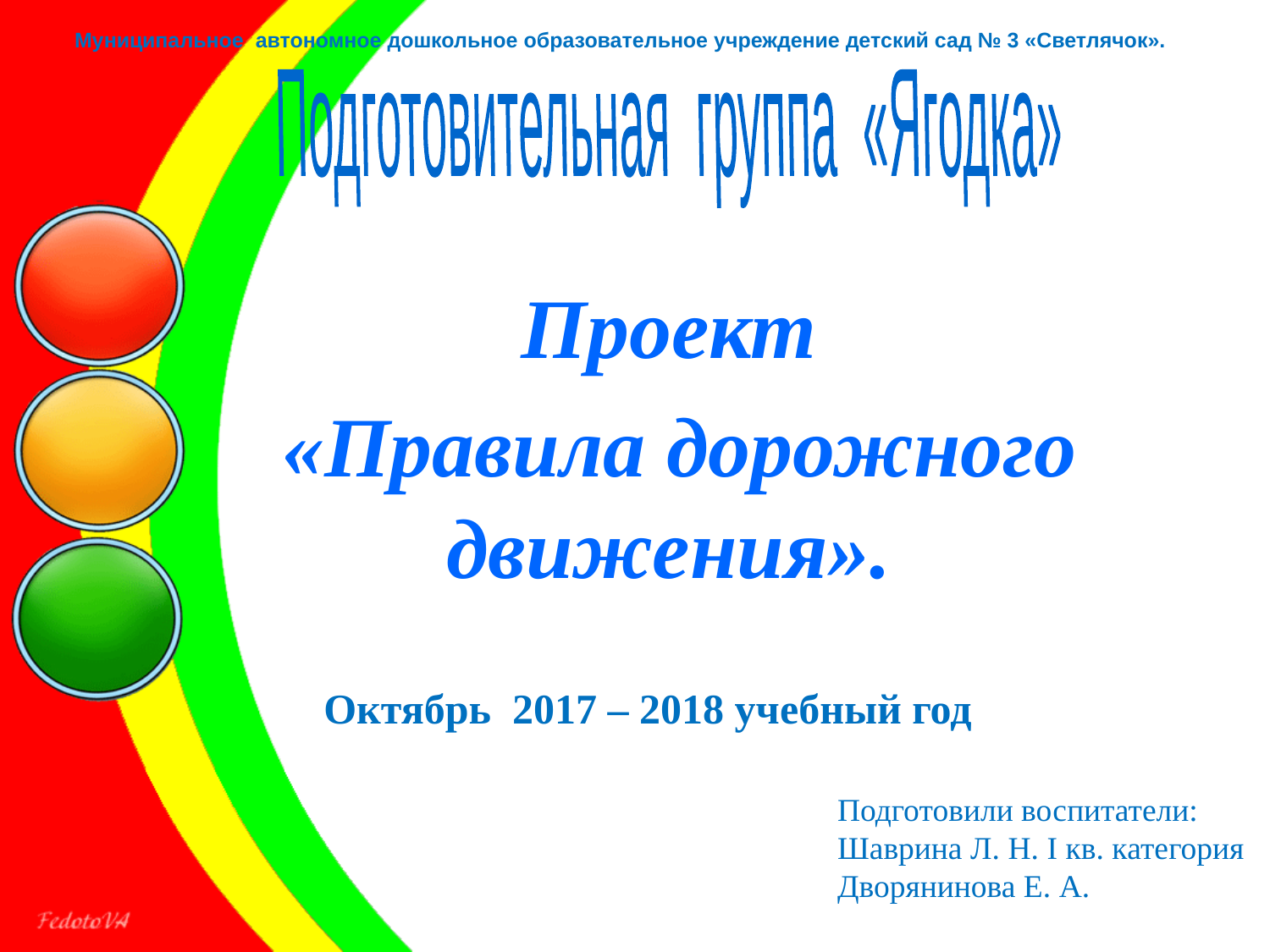

Муниципальное  автономное дошкольное образовательное учреждение детский сад № 3 «Светлячок».
Подготовительная  группа  «Ягодка»
Проект
«Правила дорожного движения».
Октябрь  2017 – 2018 учебный год
Подготовили воспитатели:
Шаврина Л. Н. I кв. категория
Дворянинова Е. А.